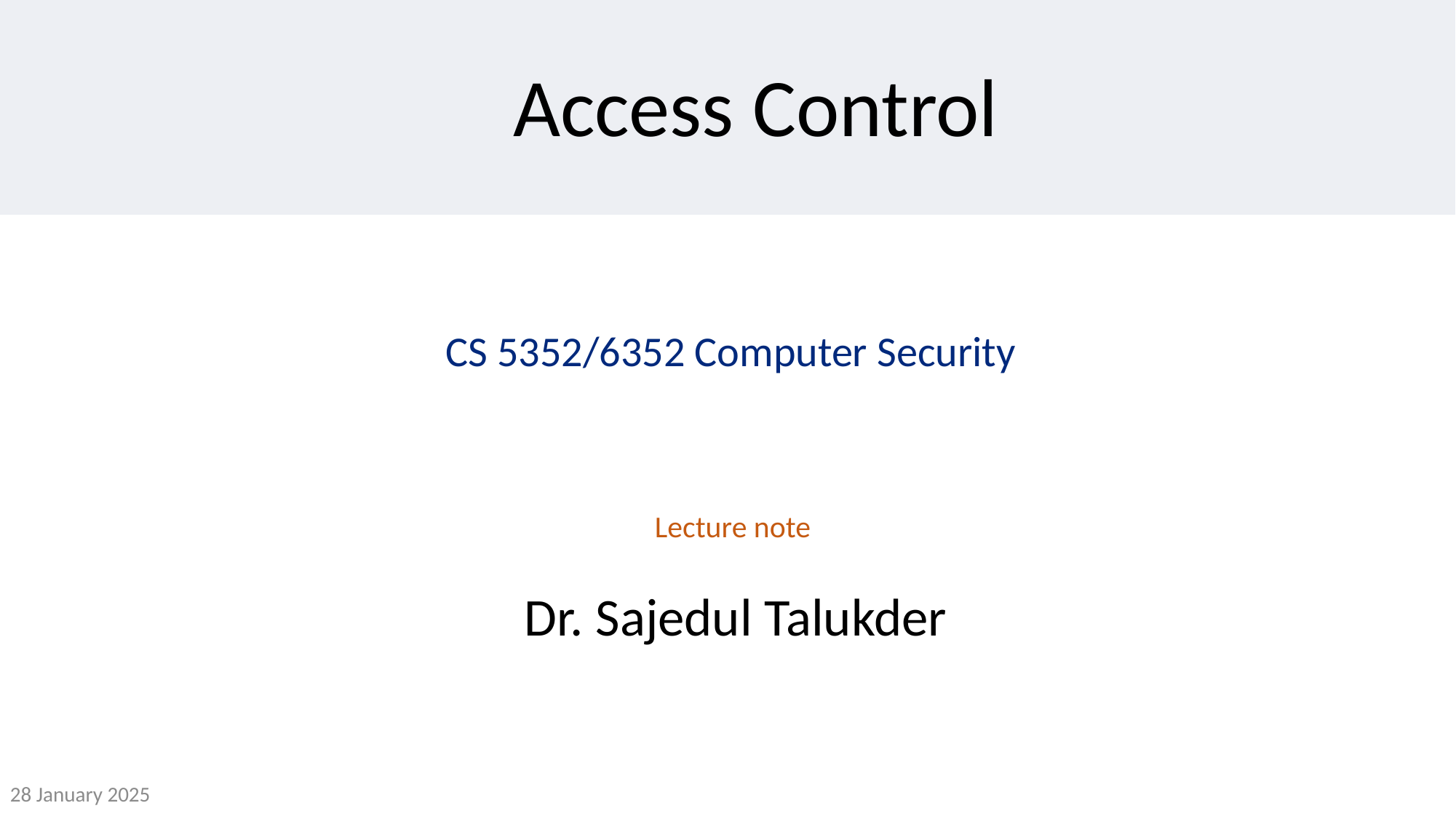

# Access Control
CS 5352/6352 Computer Security
Lecture note
Dr. Sajedul Talukder